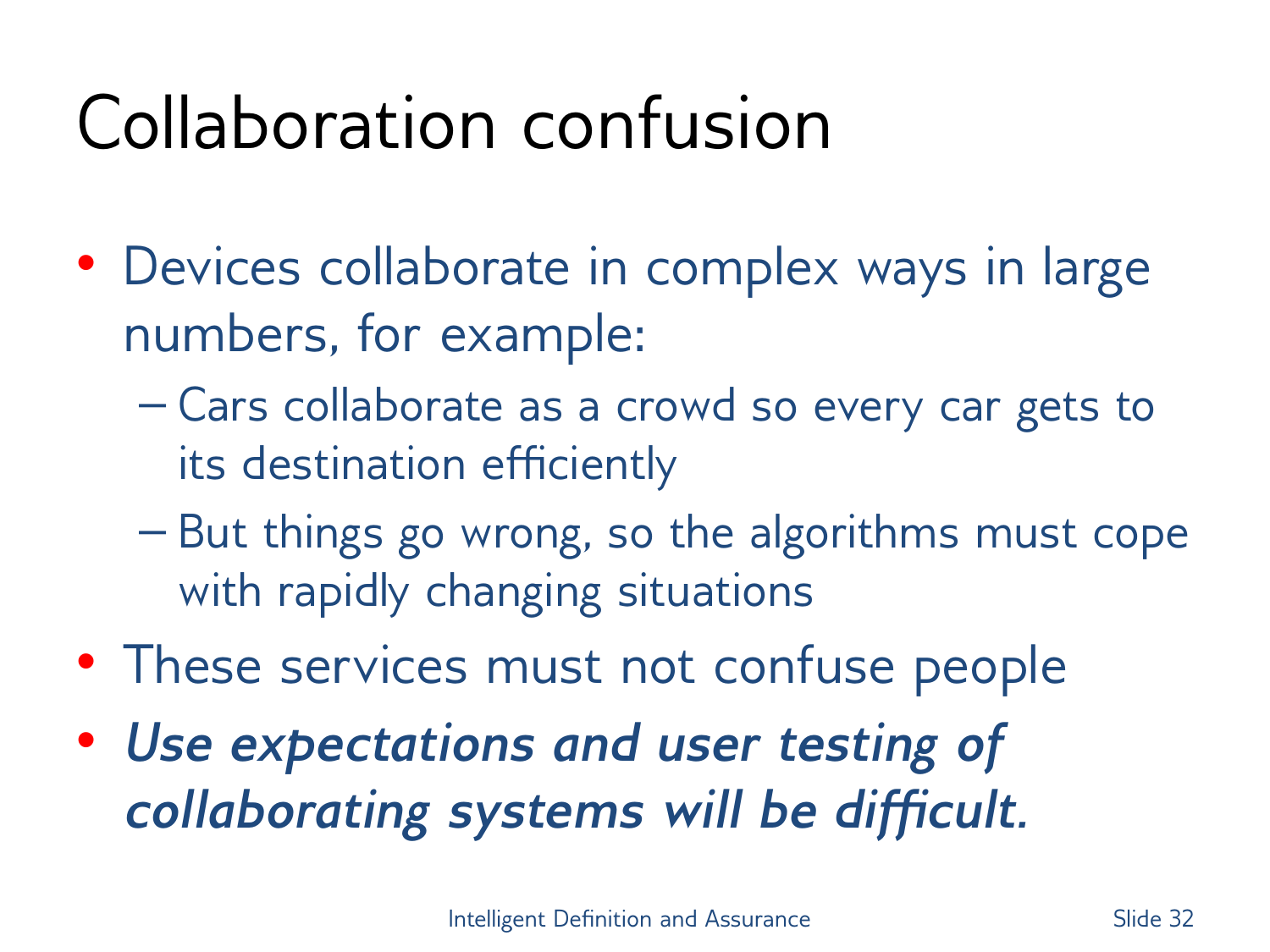

# Collaboration confusion
Devices collaborate in complex ways in large numbers, for example:
Cars collaborate as a crowd so every car gets to its destination efficiently
But things go wrong, so the algorithms must cope with rapidly changing situations
These services must not confuse people
Use expectations and user testing of collaborating systems will be difficult.
Intelligent Definition and Assurance
Slide 32